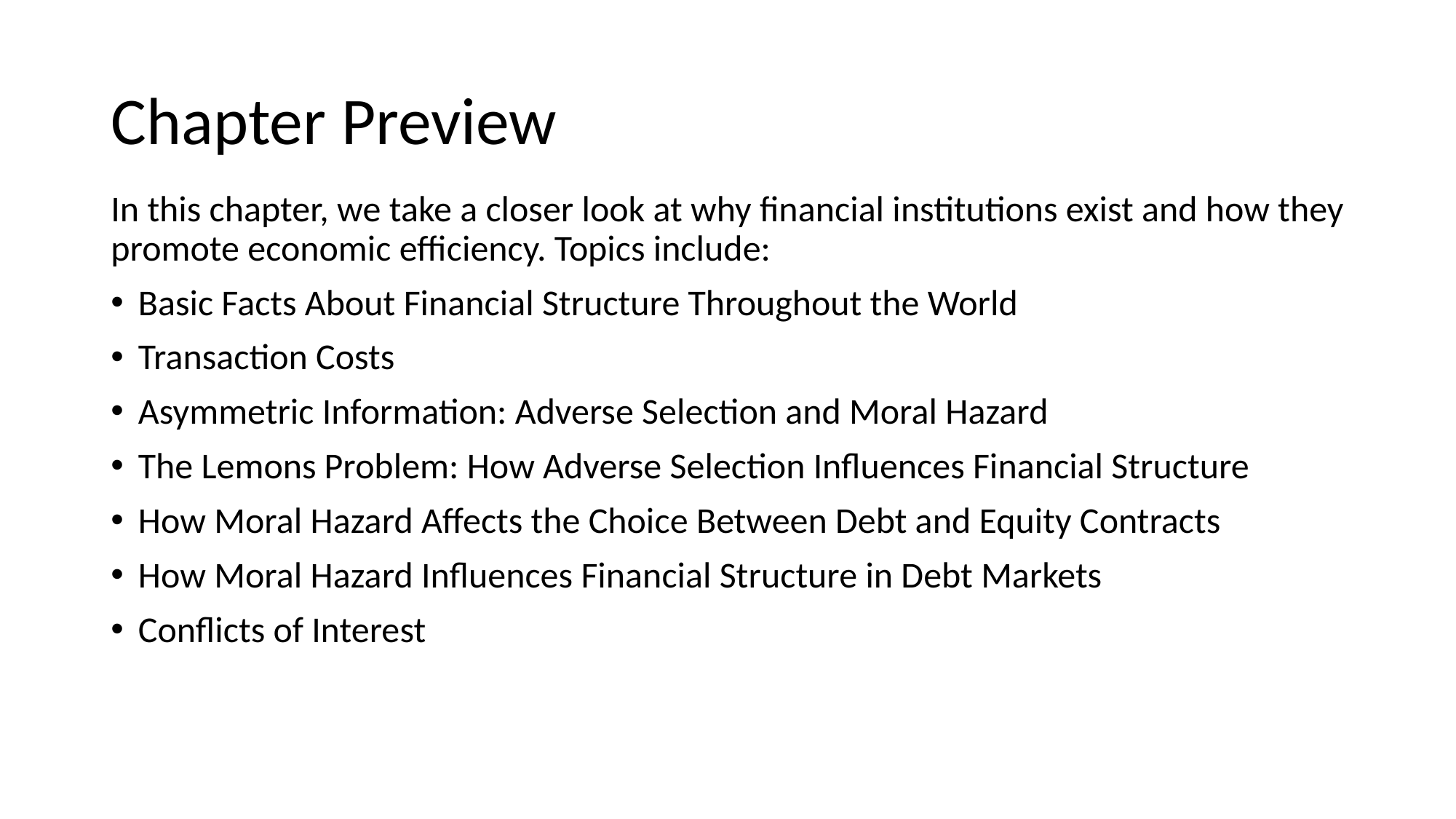

# Chapter Preview
In this chapter, we take a closer look at why financial institutions exist and how they promote economic efficiency. Topics include:
Basic Facts About Financial Structure Throughout the World
Transaction Costs
Asymmetric Information: Adverse Selection and Moral Hazard
The Lemons Problem: How Adverse Selection Influences Financial Structure
How Moral Hazard Affects the Choice Between Debt and Equity Contracts
How Moral Hazard Influences Financial Structure in Debt Markets
Conflicts of Interest